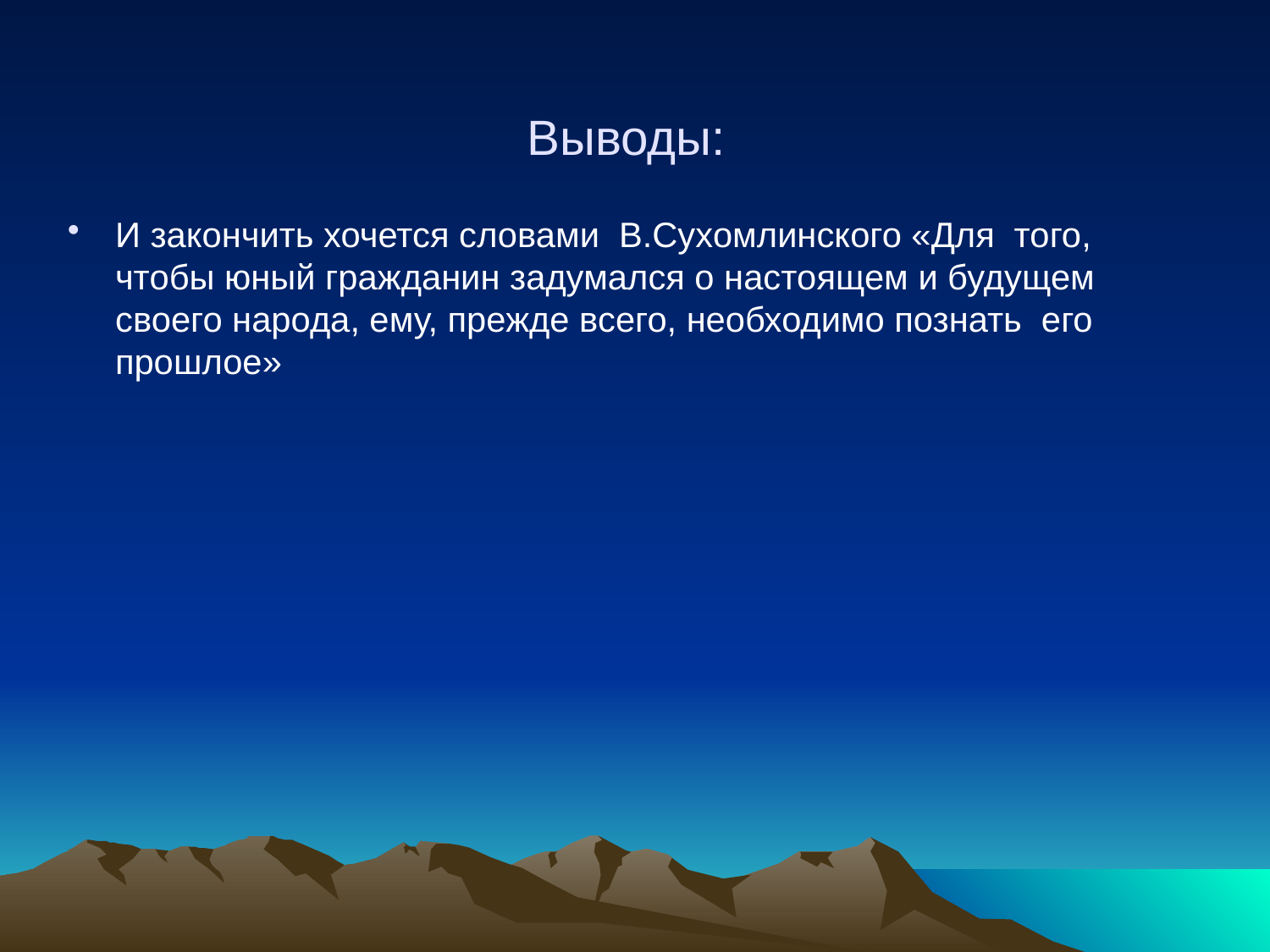

# Выводы:
И закончить хочется словами  В.Сухомлинского «Для  того, чтобы юный гражданин задумался о настоящем и будущем своего народа, ему, прежде всего, необходимо познать  его прошлое»